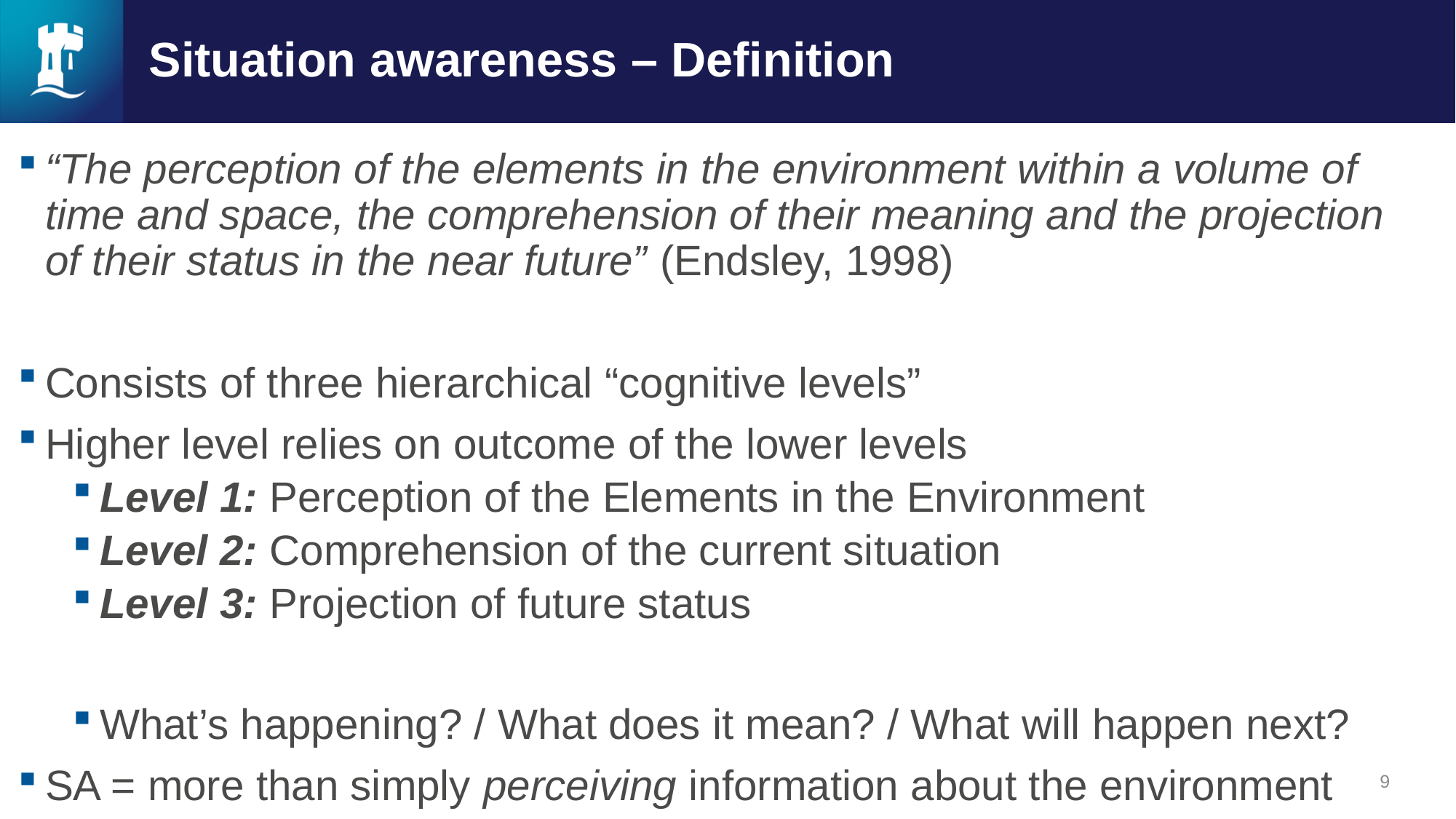

# Situation awareness – Definition
“The perception of the elements in the environment within a volume of time and space, the comprehension of their meaning and the projection of their status in the near future” (Endsley, 1998)​

Consists of three hierarchical “cognitive levels”​
Higher level relies on outcome of the lower levels​
Level 1: Perception of the Elements in the Environment​
Level 2: Comprehension of the current situation​
Level 3: Projection of future status​

What’s happening? / What does it mean? / What will happen next?
SA = more than simply perceiving information about the environment
9